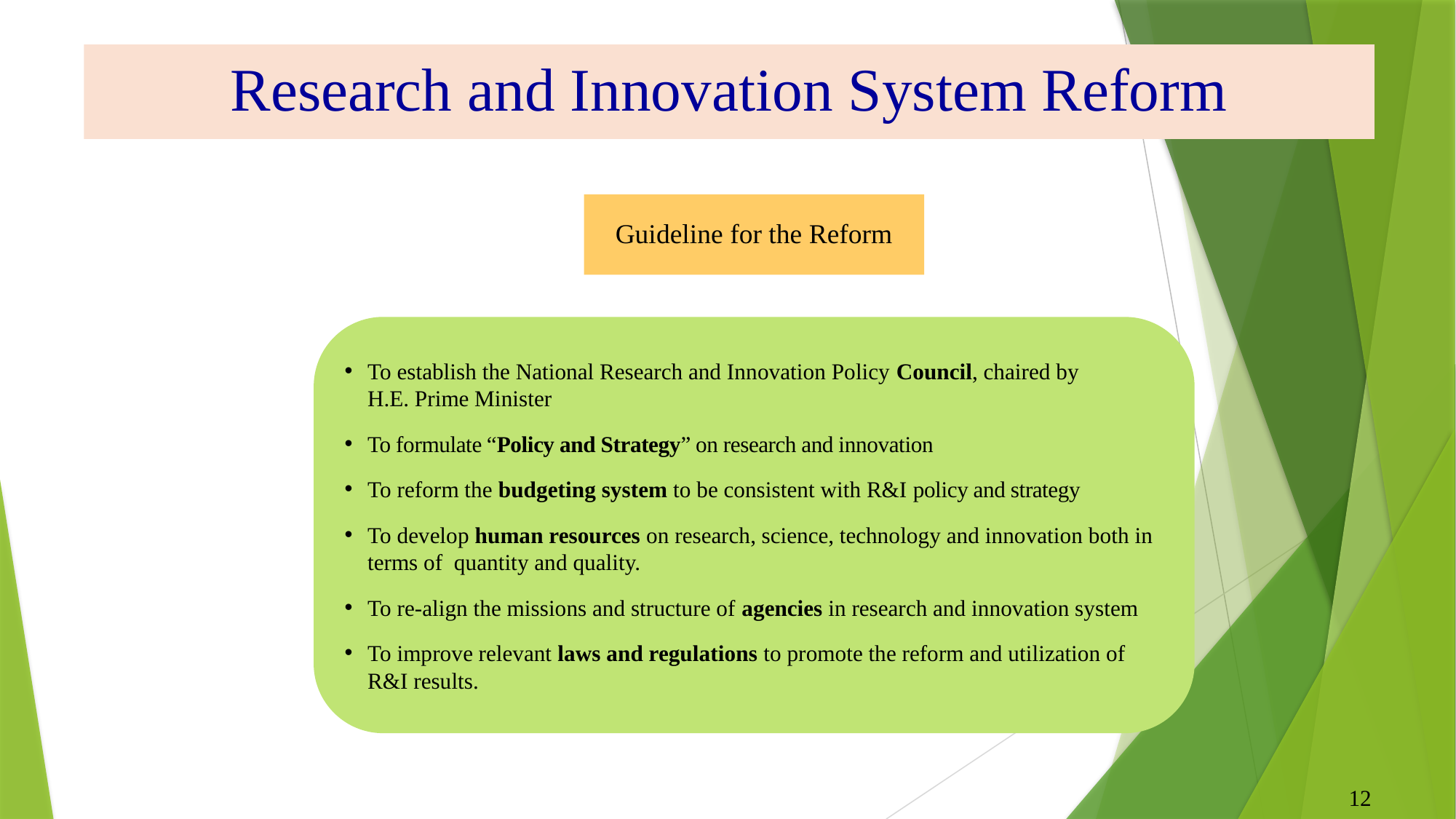

Research and Innovation System Reform
Guideline for the Reform
To establish the National Research and Innovation Policy Council, chaired by         H.E. Prime Minister
To formulate “Policy and Strategy” on research and innovation
To reform the budgeting system to be consistent with R&I policy and strategy
To develop human resources on research, science, technology and innovation both in terms of  quantity and quality.
To re-align the missions and structure of agencies in research and innovation system
To improve relevant laws and regulations to promote the reform and utilization of R&I results.
12